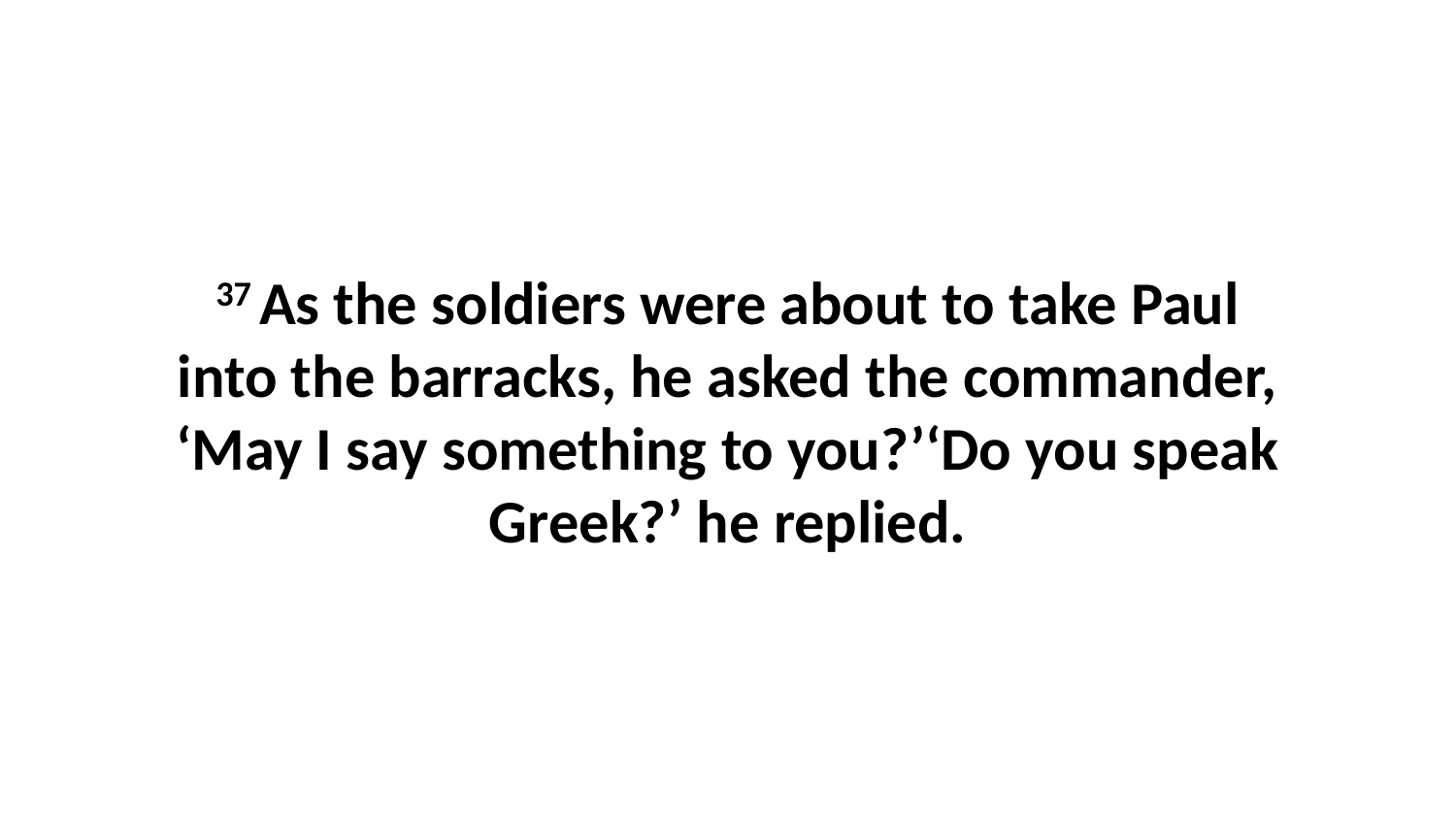

37 As the soldiers were about to take Paul into the barracks, he asked the commander, ‘May I say something to you?’‘Do you speak Greek?’ he replied.